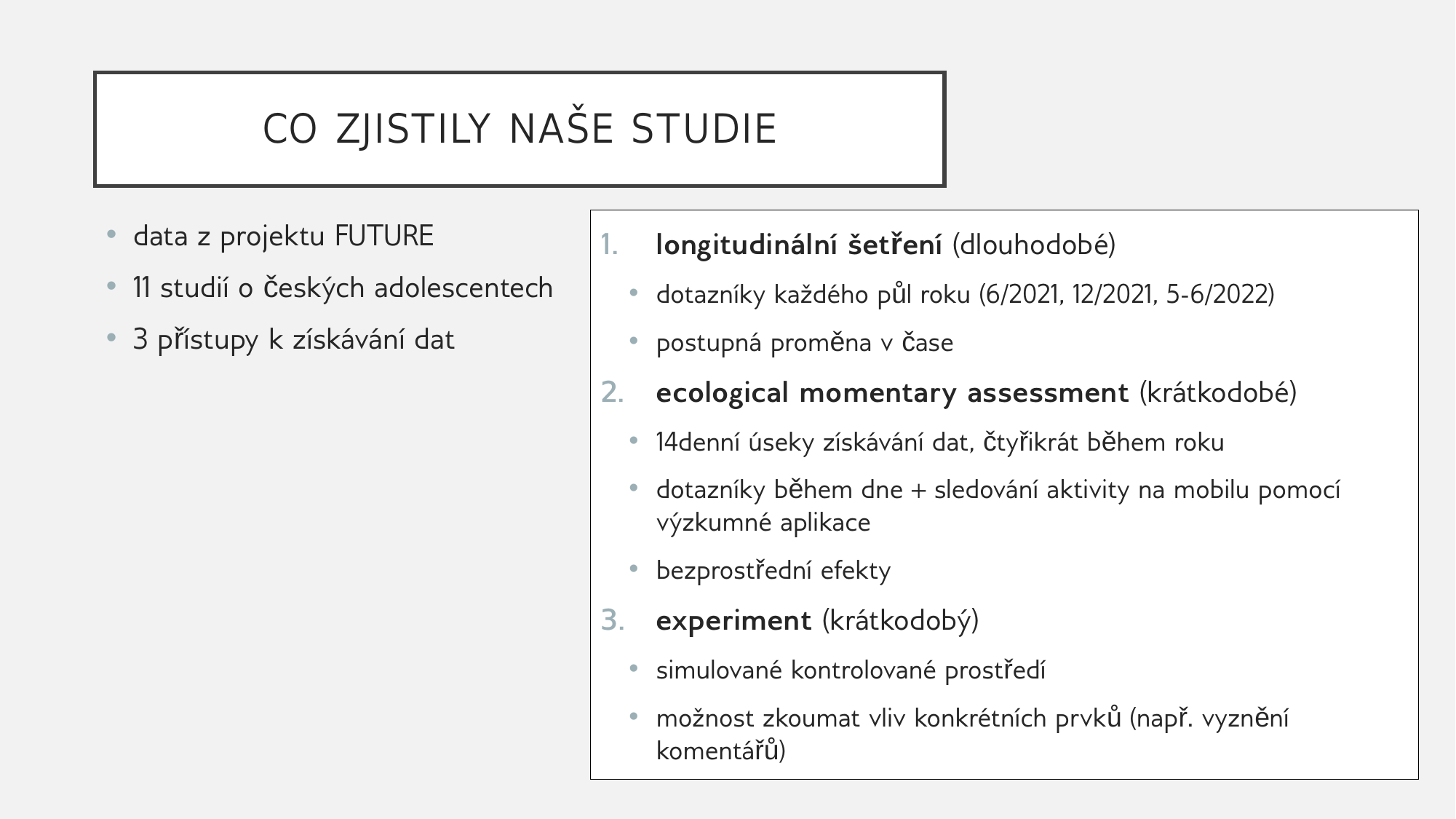

# Co zjistily naše studie
data z projektu FUTURE
11 studií o českých adolescentech
3 přístupy k získávání dat

longitudinální šetření (dlouhodobé)
dotazníky každého půl roku (6/2021, 12/2021, 5-6/2022)
postupná proměna v čase
ecological momentary assessment (krátkodobé)
14denní úseky získávání dat, čtyřikrát během roku
dotazníky během dne + sledování aktivity na mobilu pomocí výzkumné aplikace
bezprostřední efekty
experiment (krátkodobý)
simulované kontrolované prostředí
možnost zkoumat vliv konkrétních prvků (např. vyznění komentářů)